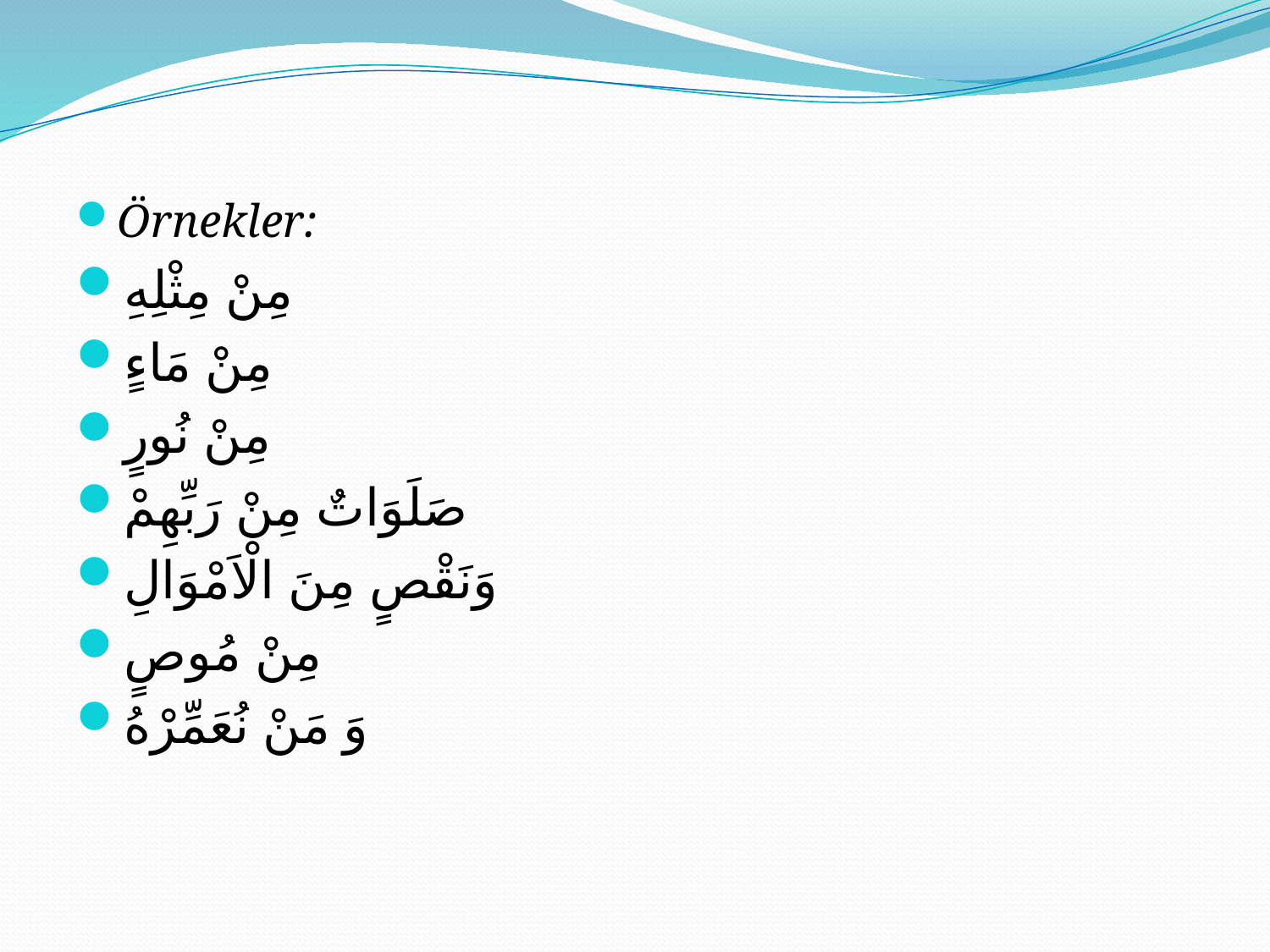

#
Örnekler:
مِنْ مِثْلِهِ
مِنْ مَاءٍ
مِنْ نُورٍ
صَلَوَاتٌ مِنْ رَبِّهِمْ
وَنَقْصٍ مِنَ الْاَمْوَالِ
مِنْ مُوصٍ
وَ مَنْ نُعَمِّرْهُ